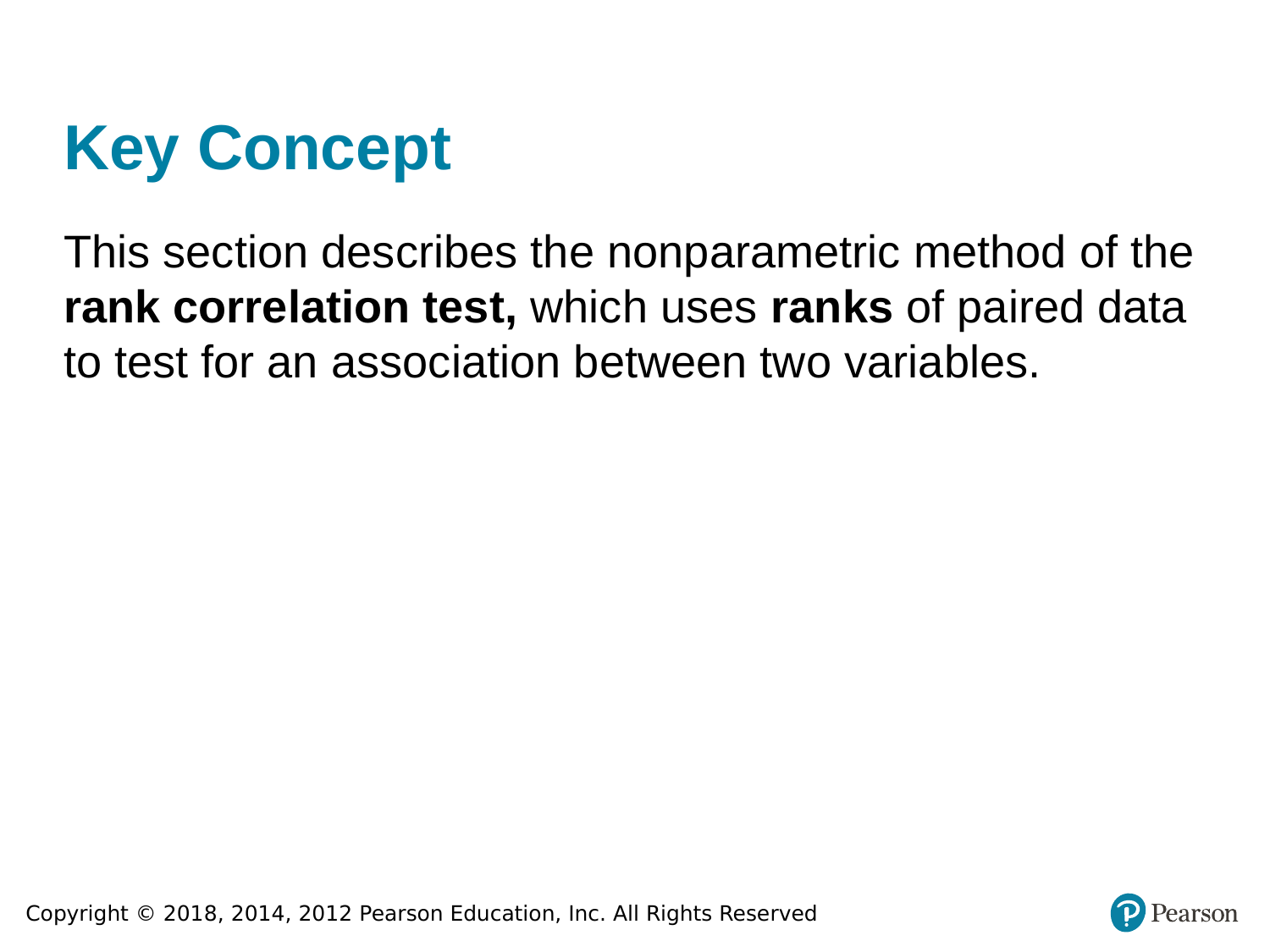

# Key Concept
This section describes the nonparametric method of the rank correlation test, which uses ranks of paired data to test for an association between two variables.